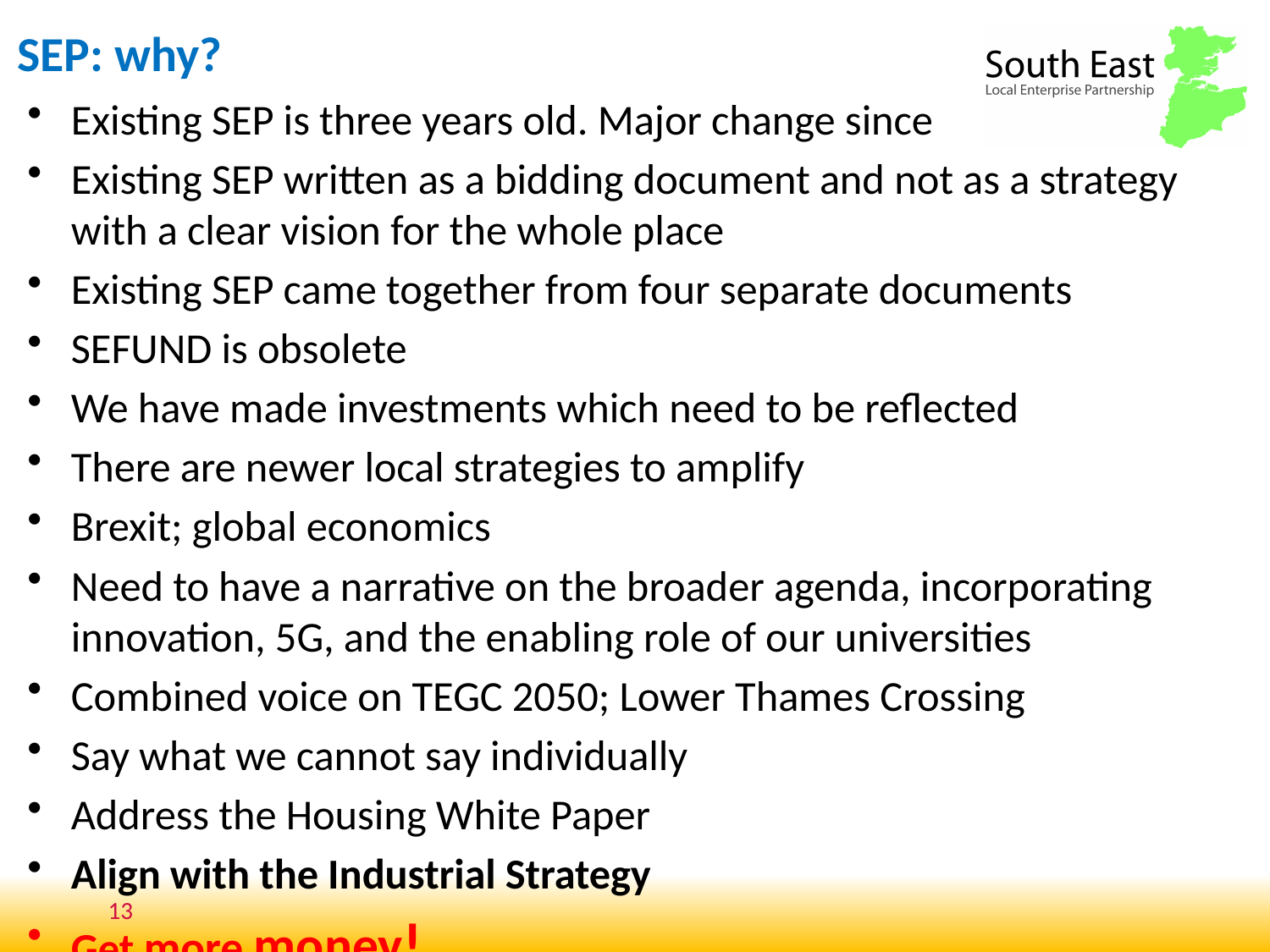

# SEP: why?
Existing SEP is three years old. Major change since
Existing SEP written as a bidding document and not as a strategy with a clear vision for the whole place
Existing SEP came together from four separate documents
SEFUND is obsolete
We have made investments which need to be reflected
There are newer local strategies to amplify
Brexit; global economics
Need to have a narrative on the broader agenda, incorporating innovation, 5G, and the enabling role of our universities
Combined voice on TEGC 2050; Lower Thames Crossing
Say what we cannot say individually
Address the Housing White Paper
Align with the Industrial Strategy
Get more money!
13